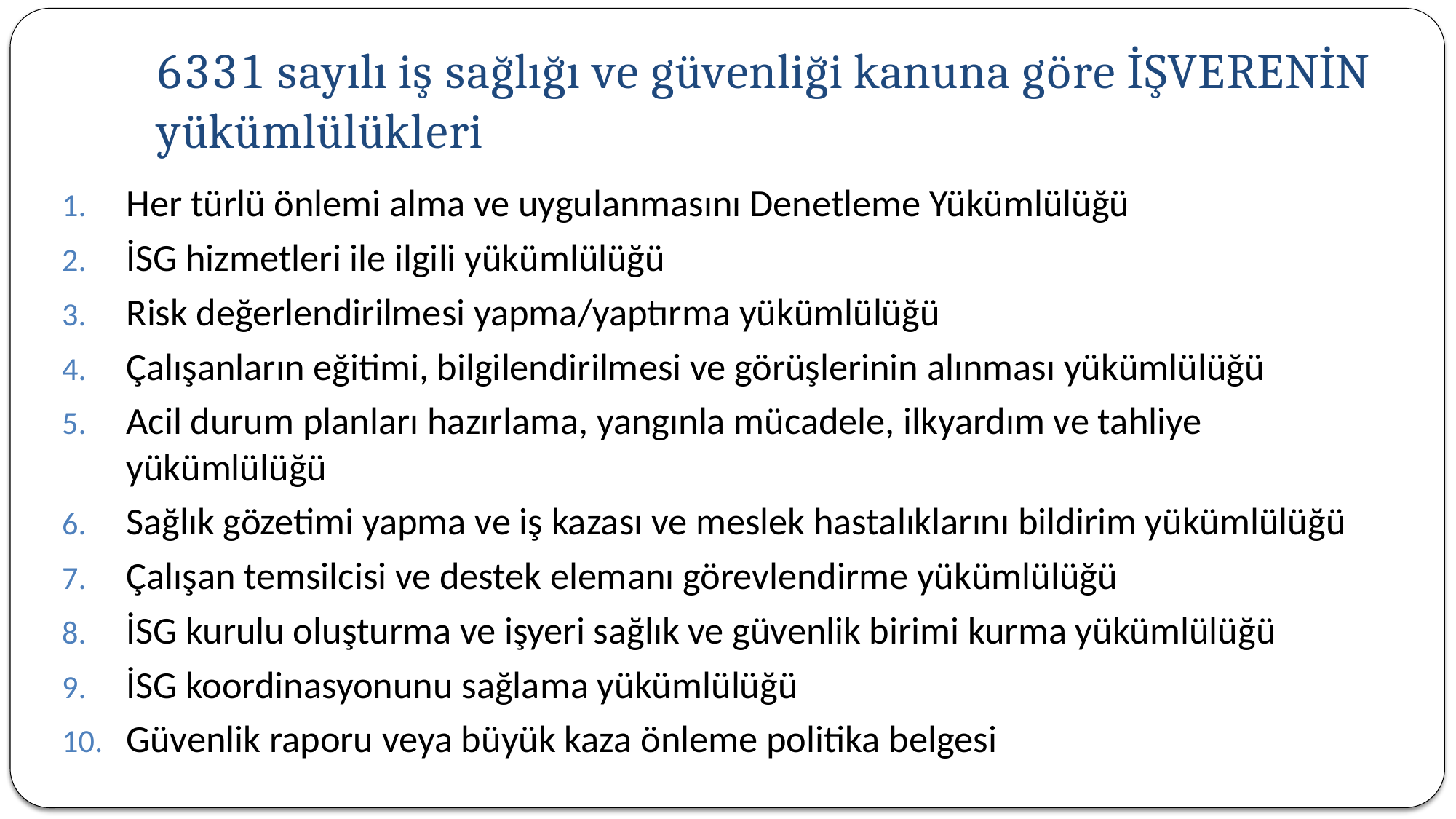

# 6331 sayılı iş sağlığı ve güvenliği kanuna göre İŞVERENİN yükümlülükleri
Her türlü önlemi alma ve uygulanmasını Denetleme Yükümlülüğü
İSG hizmetleri ile ilgili yükümlülüğü
Risk değerlendirilmesi yapma/yaptırma yükümlülüğü
Çalışanların eğitimi, bilgilendirilmesi ve görüşlerinin alınması yükümlülüğü
Acil durum planları hazırlama, yangınla mücadele, ilkyardım ve tahliye yükümlülüğü
Sağlık gözetimi yapma ve iş kazası ve meslek hastalıklarını bildirim yükümlülüğü
Çalışan temsilcisi ve destek elemanı görevlendirme yükümlülüğü
İSG kurulu oluşturma ve işyeri sağlık ve güvenlik birimi kurma yükümlülüğü
İSG koordinasyonunu sağlama yükümlülüğü
Güvenlik raporu veya büyük kaza önleme politika belgesi